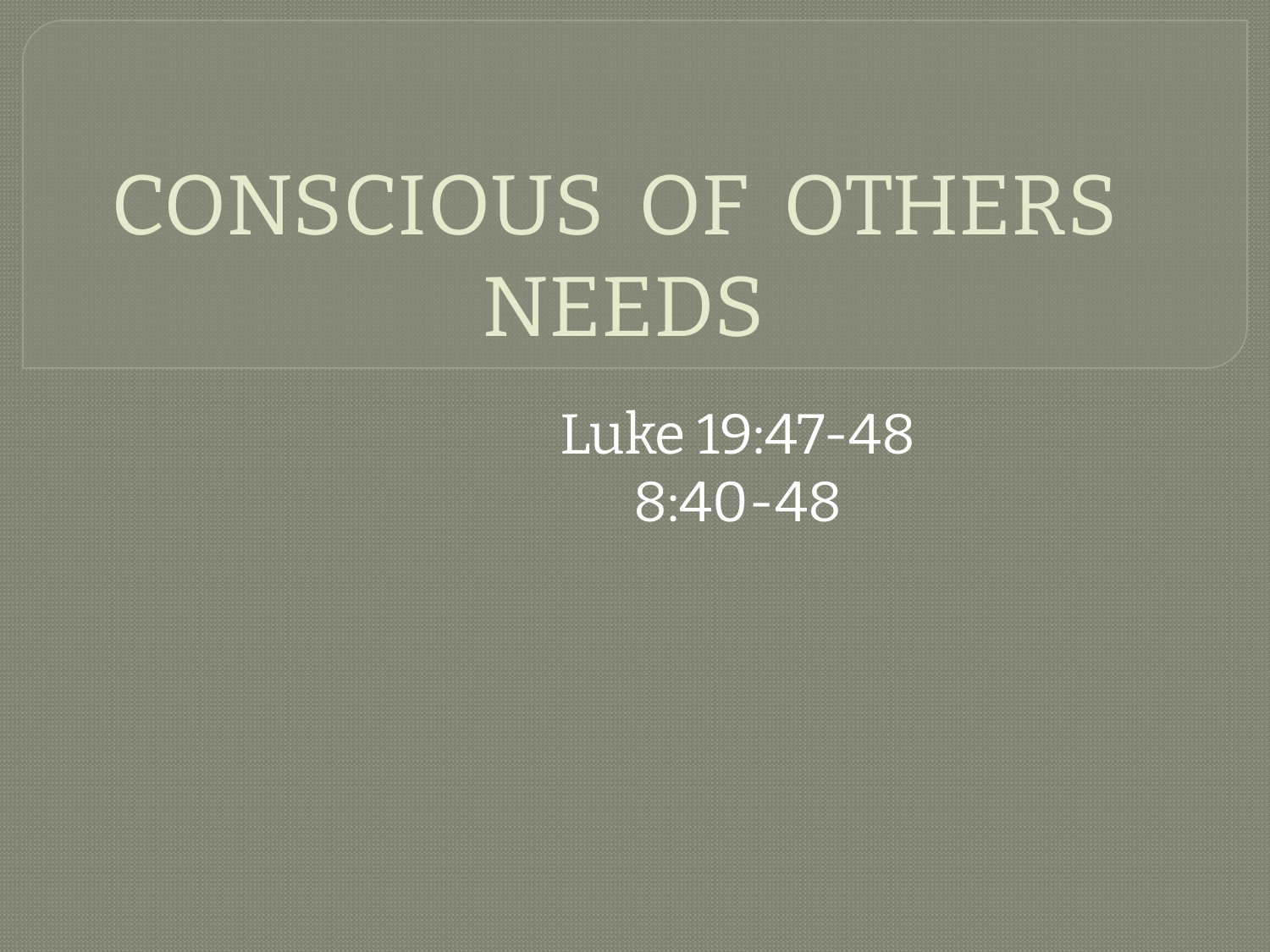

# CONSCIOUS  OF  OTHERS  NEEDS
Luke 19:47-48
8:40-48